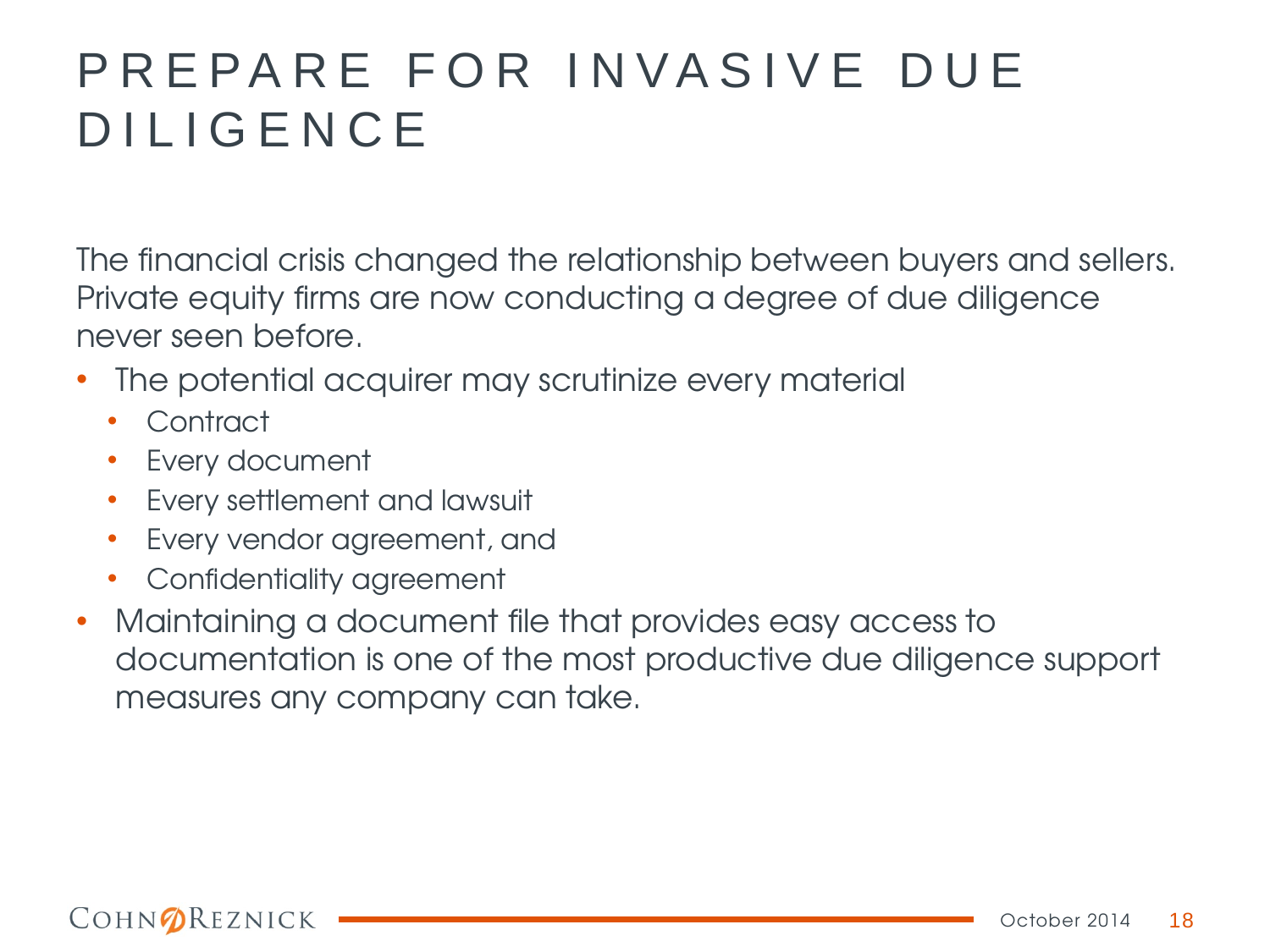

# PREPARE FOR INVASIVE DUE DILIGENCE
The financial crisis changed the relationship between buyers and sellers. Private equity firms are now conducting a degree of due diligence never seen before.
The potential acquirer may scrutinize every material
Contract
Every document
Every settlement and lawsuit
Every vendor agreement, and
Confidentiality agreement
Maintaining a document file that provides easy access to documentation is one of the most productive due diligence support measures any company can take.
October 2014
18